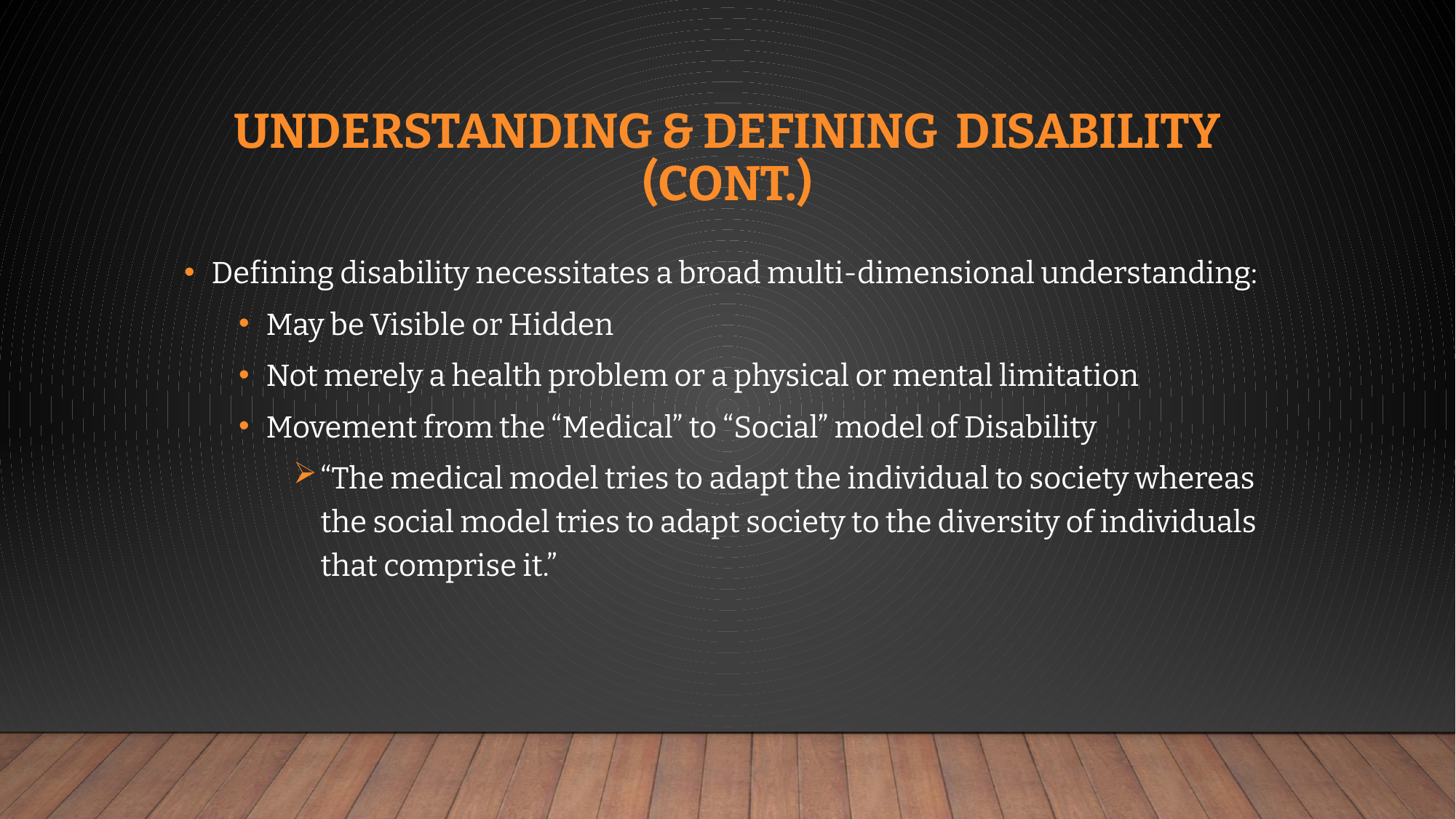

# Understanding & Defining  Disability (Cont.)
Defining disability necessitates a broad multi-dimensional understanding:
May be Visible or Hidden
Not merely a health problem or a physical or mental limitation
Movement from the “Medical” to “Social” model of Disability
“The medical model tries to adapt the individual to society whereas the social model tries to adapt society to the diversity of individuals that comprise it.”